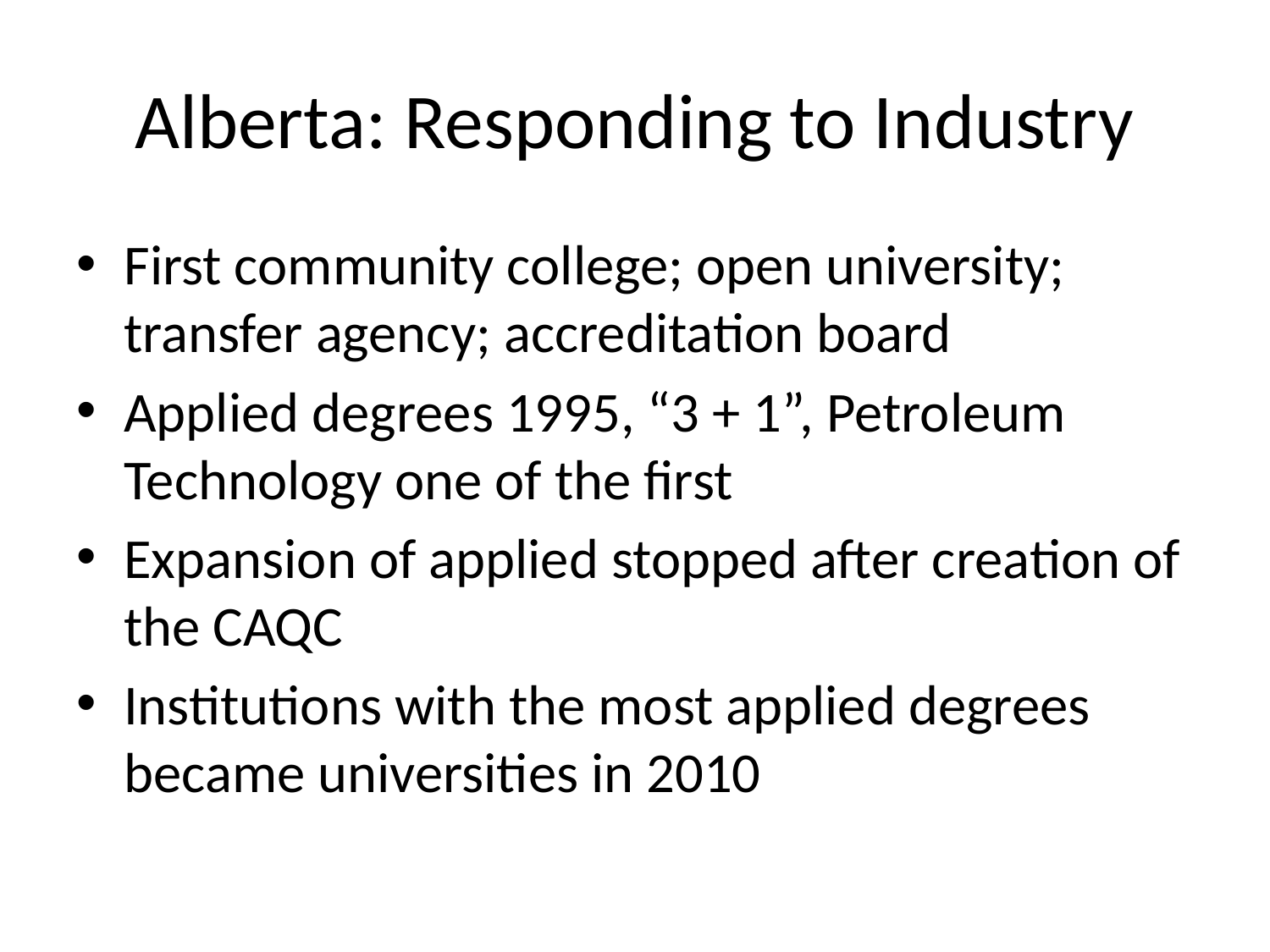

# Alberta: Responding to Industry
First community college; open university; transfer agency; accreditation board
Applied degrees 1995, “3 + 1”, Petroleum Technology one of the first
Expansion of applied stopped after creation of the CAQC
Institutions with the most applied degrees became universities in 2010